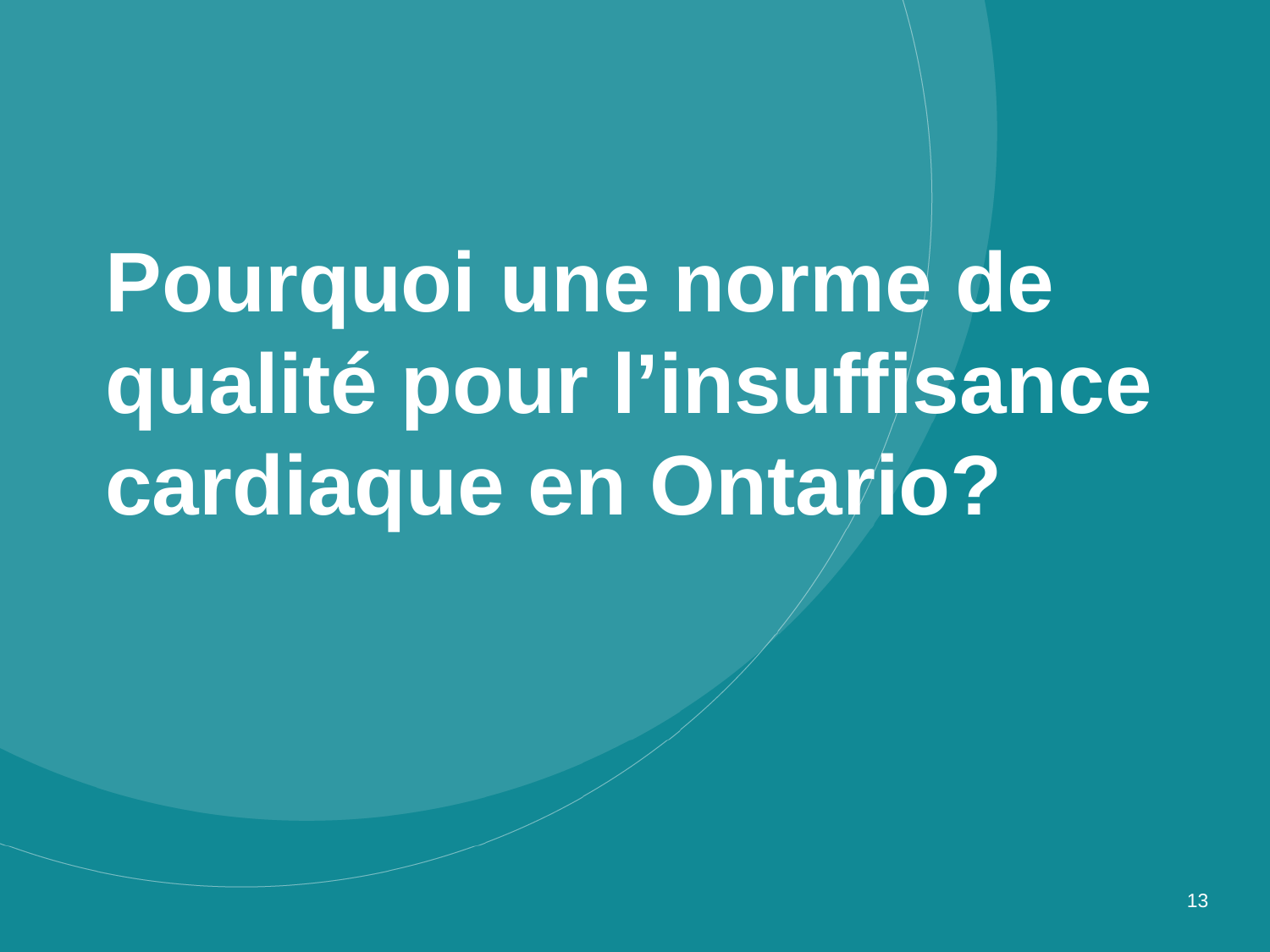

# Pourquoi une norme de qualité pour l’insuffisance cardiaque en Ontario?